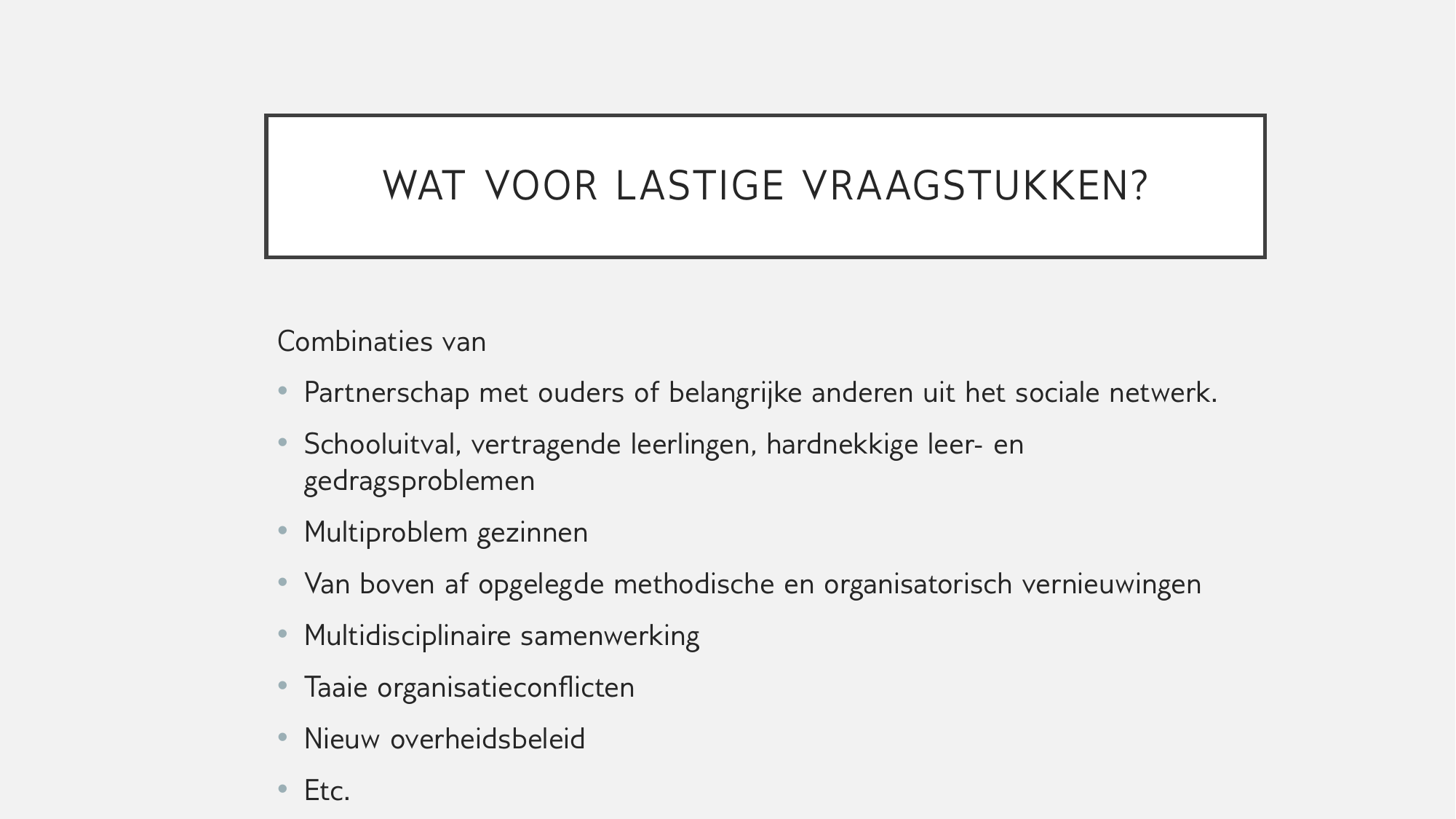

# Wat voor lastige vraagstukken?
Combinaties van
Partnerschap met ouders of belangrijke anderen uit het sociale netwerk.
Schooluitval, vertragende leerlingen, hardnekkige leer- en gedragsproblemen
Multiproblem gezinnen
Van boven af opgelegde methodische en organisatorisch vernieuwingen
Multidisciplinaire samenwerking
Taaie organisatieconflicten
Nieuw overheidsbeleid
Etc.